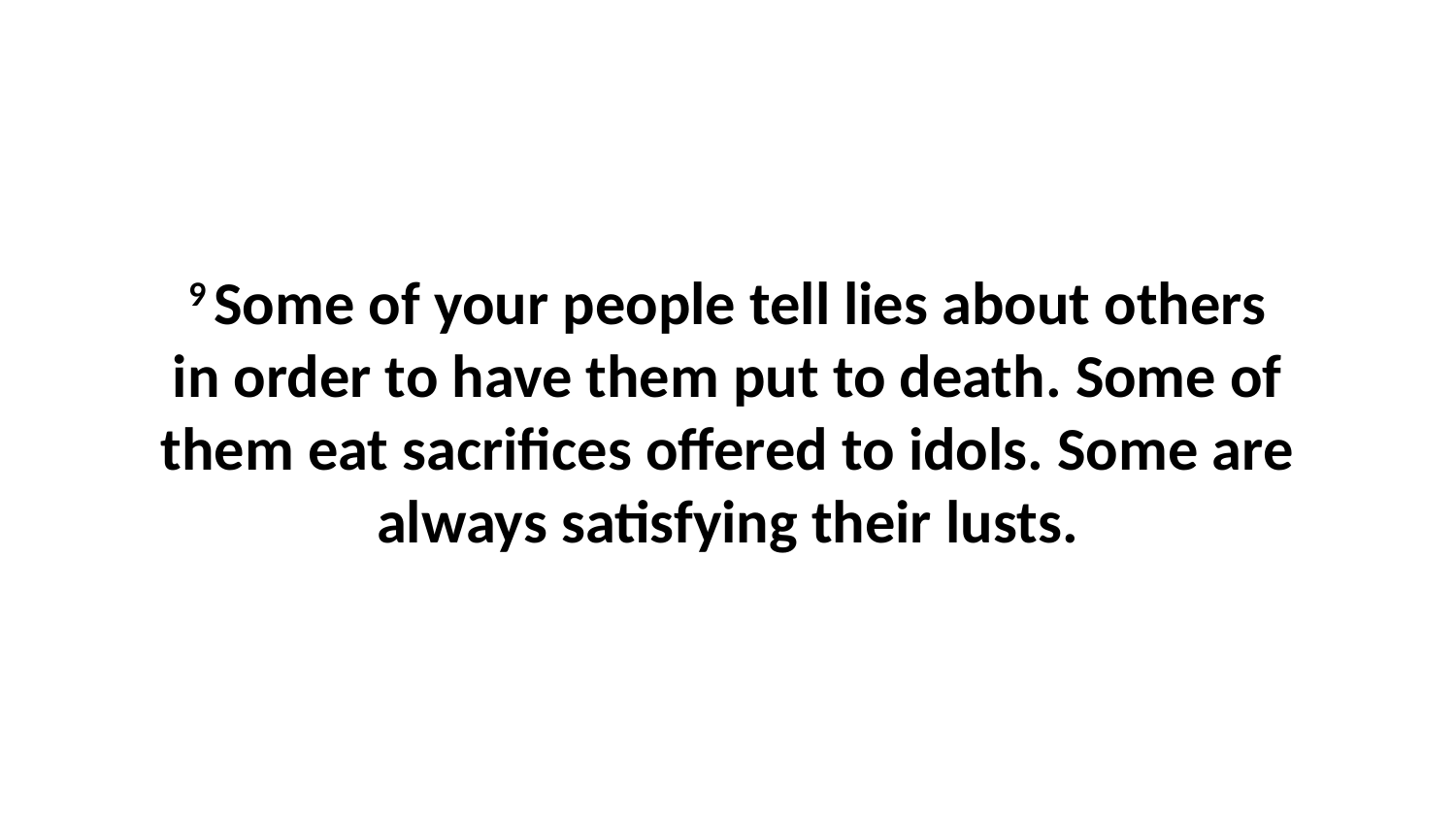

9 Some of your people tell lies about others in order to have them put to death. Some of them eat sacrifices offered to idols. Some are always satisfying their lusts.